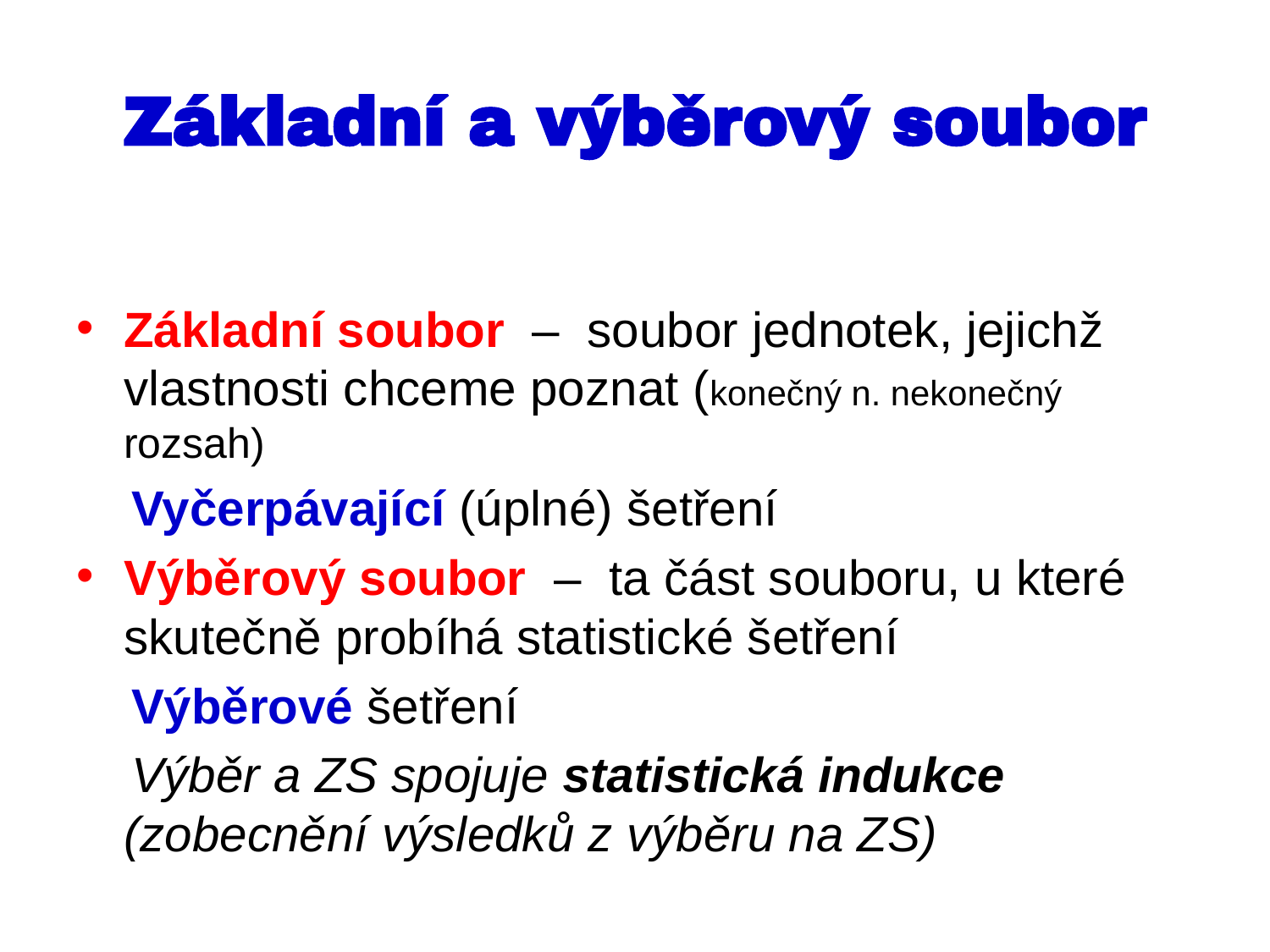

# Základní a výběrový soubor

Základní soubor  –  soubor jednotek, jejichž vlastnosti chceme poznat (konečný n. nekonečný rozsah)
    Vyčerpávající (úplné) šetření
Výběrový soubor  –  ta část souboru, u které skutečně probíhá statistické šetření
    Výběrové šetření
    Výběr a ZS spojuje statistická indukce (zobecnění výsledků z výběru na ZS)